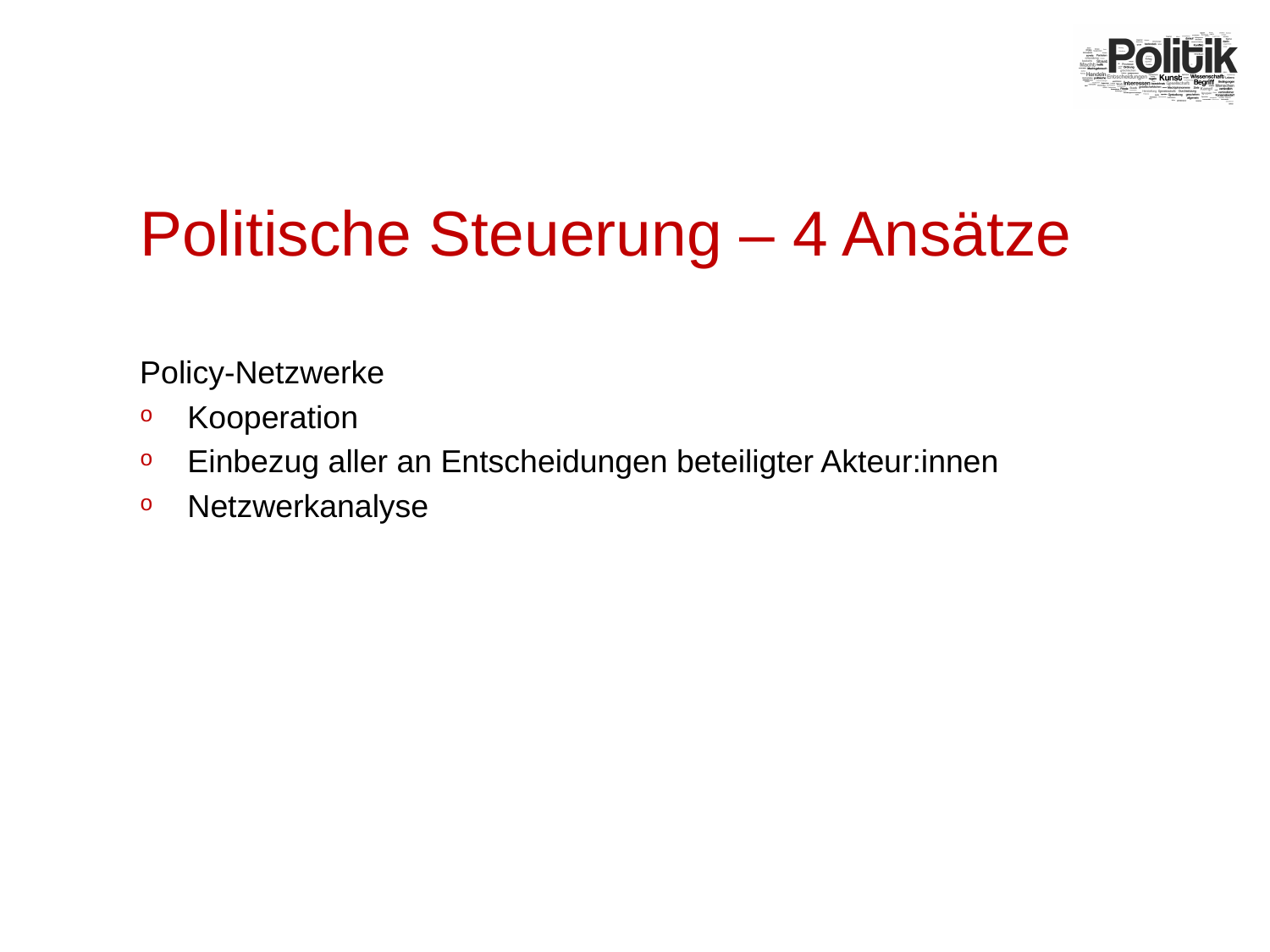

# Politische Steuerung – 4 Ansätze
Policy-Netzwerke
Kooperation
Einbezug aller an Entscheidungen beteiligter Akteur:innen
Netzwerkanalyse